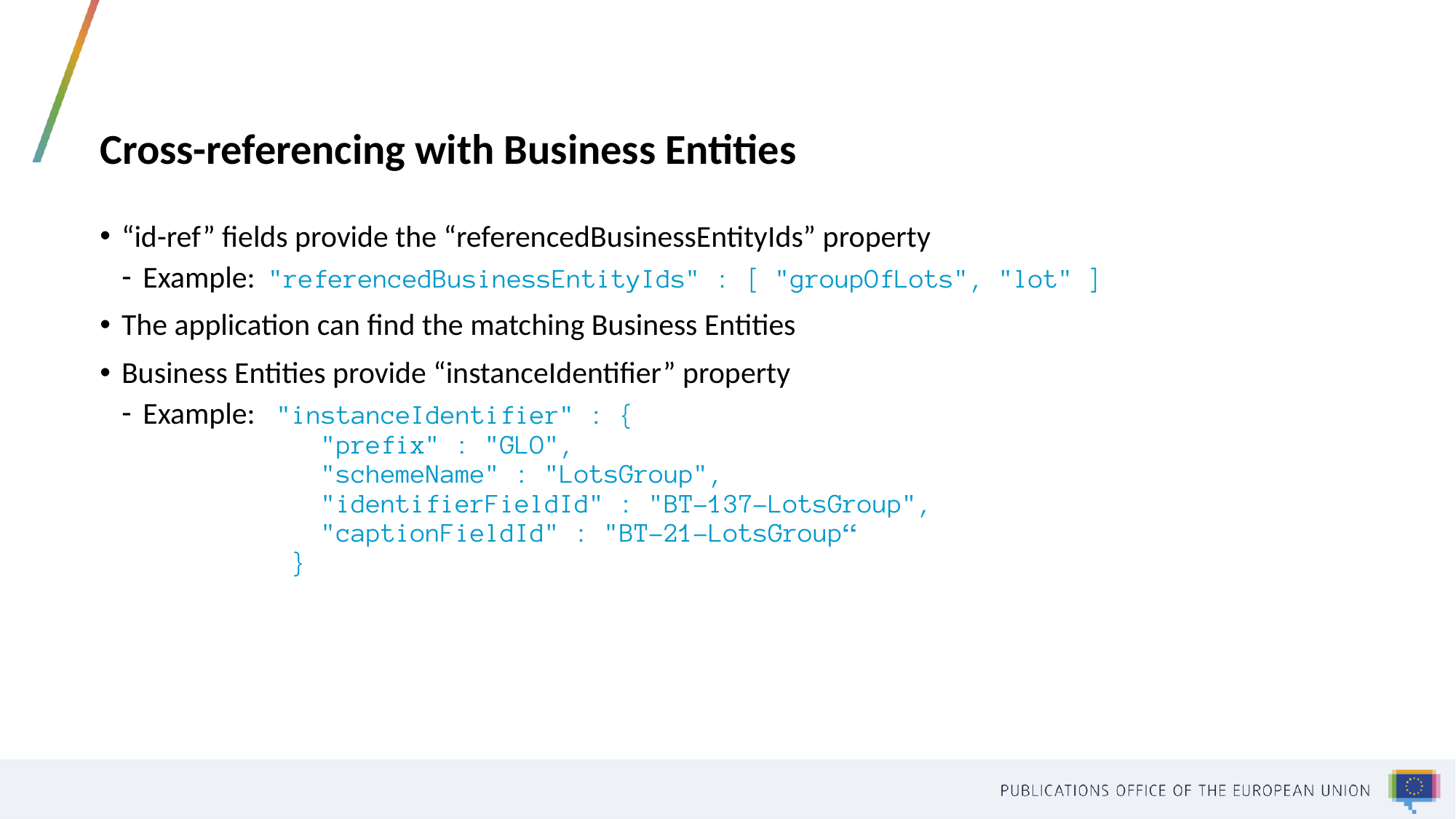

# Cross-referencing with Business Entities
“id-ref” fields provide the “referencedBusinessEntityIds” property
Example:  "referencedBusinessEntityIds" : [ "groupOfLots", "lot" ]
The application can find the matching Business Entities
Business Entities provide “instanceIdentifier” property
Example:  "instanceIdentifier" : {
            "prefix" : "GLO",
            "schemeName" : "LotsGroup",
            "identifierFieldId" : "BT-137-LotsGroup",
            "captionFieldId" : "BT-21-LotsGroup“
          }